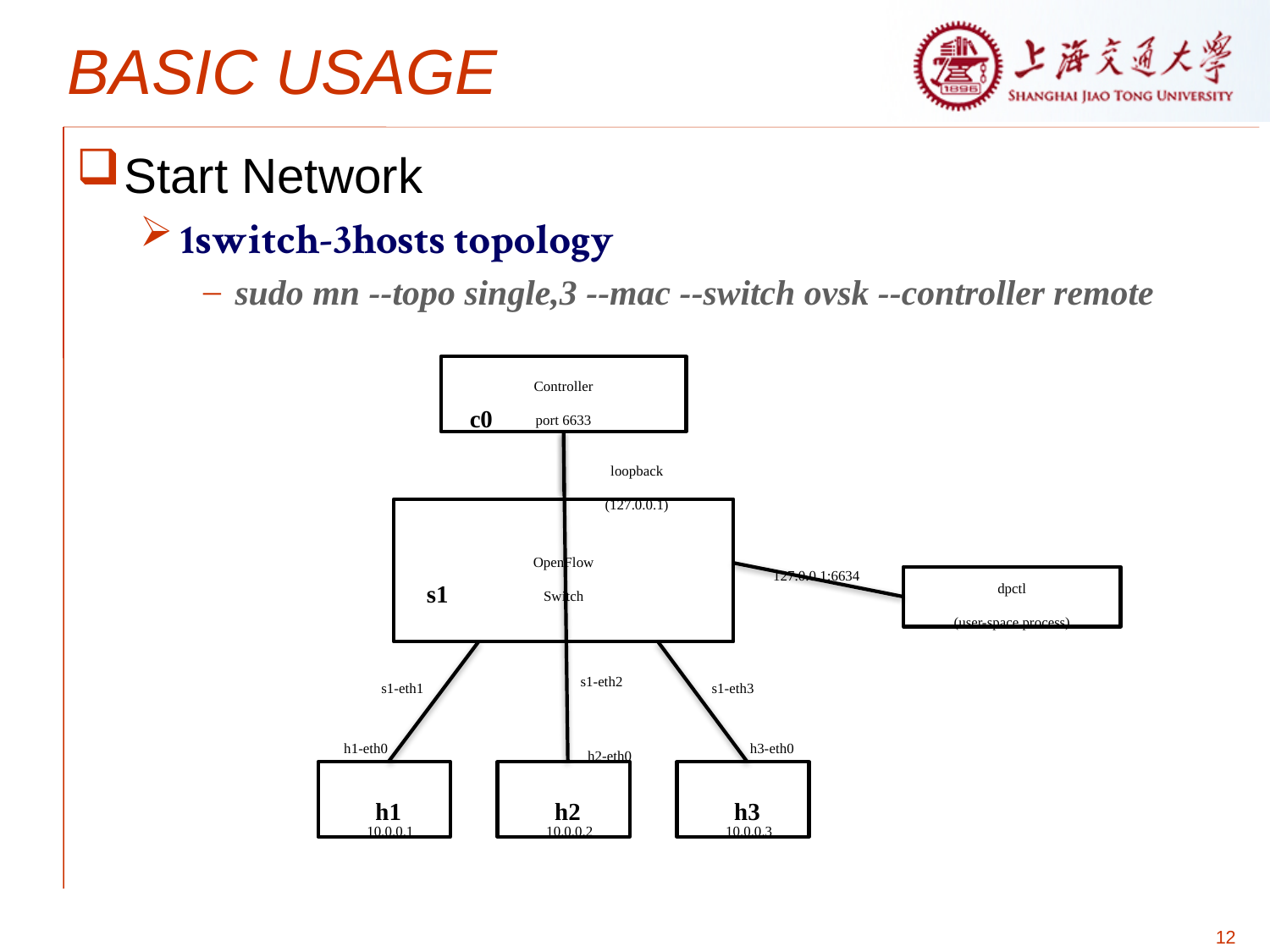

# BASIC USAGE
Start Network
1switch-3hosts topology
sudo mn --topo single,3 --mac --switch ovsk --controller remote

Controller
port 6633
c0
loopback
(127.0.0.1)
OpenFlow
Switch
s1
127.0.0.1:6634
dpctl
(user-space process)
s1-eth2
s1-eth1
s1-eth3
h1-eth0
h3-eth0
h2-eth0

h1
10.0.0.1

h2
10.0.0.2

h3
10.0.0.3
12